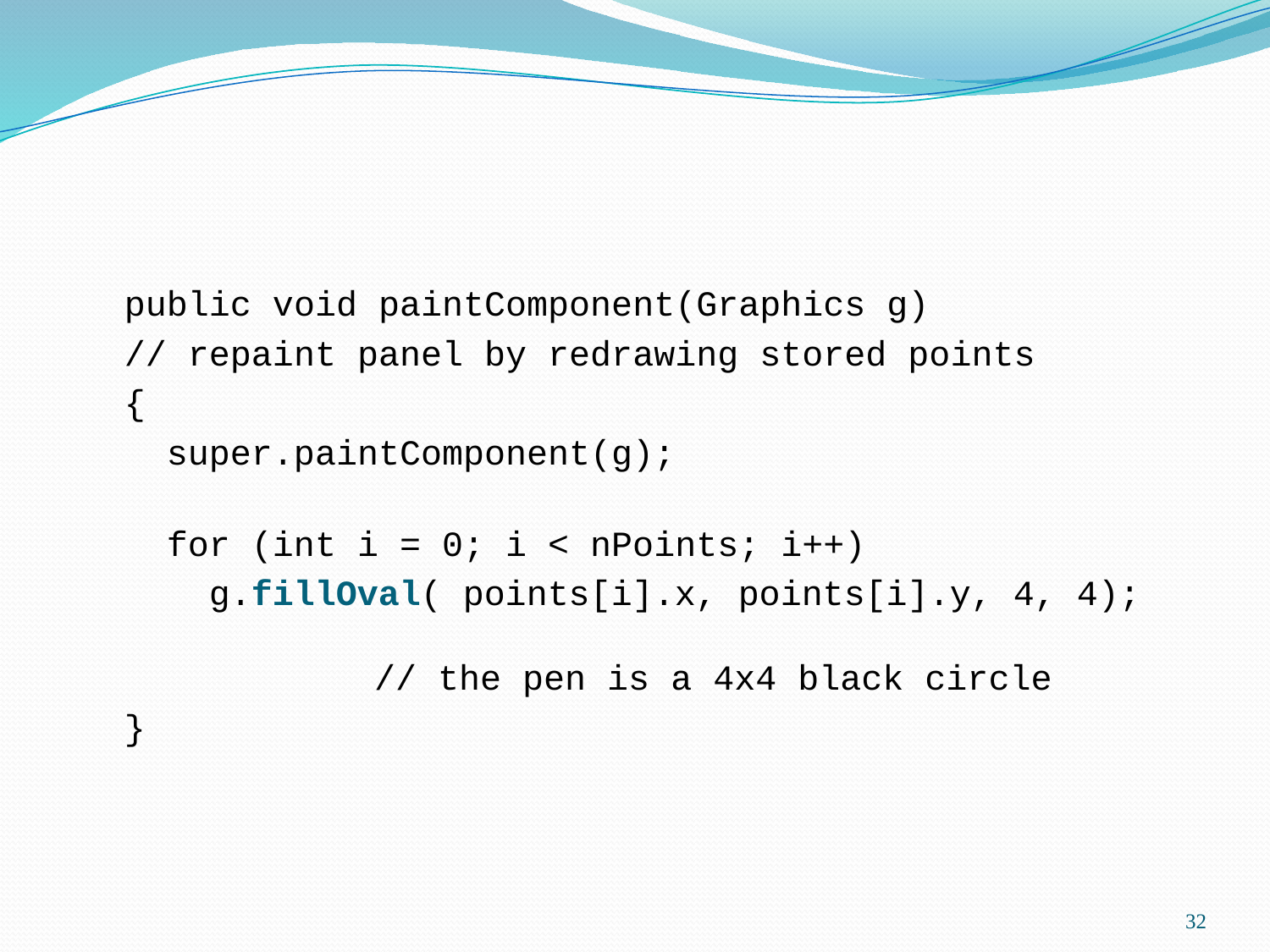

public void paintComponent(Graphics g)
  // repaint panel by redrawing stored points
  {
    super.paintComponent(g);
    for (int i = 0; i < nPoints; i++)
      g.fillOval( points[i].x, points[i].y, 4, 4);
            // the pen is a 4x4 black circle
  }

32